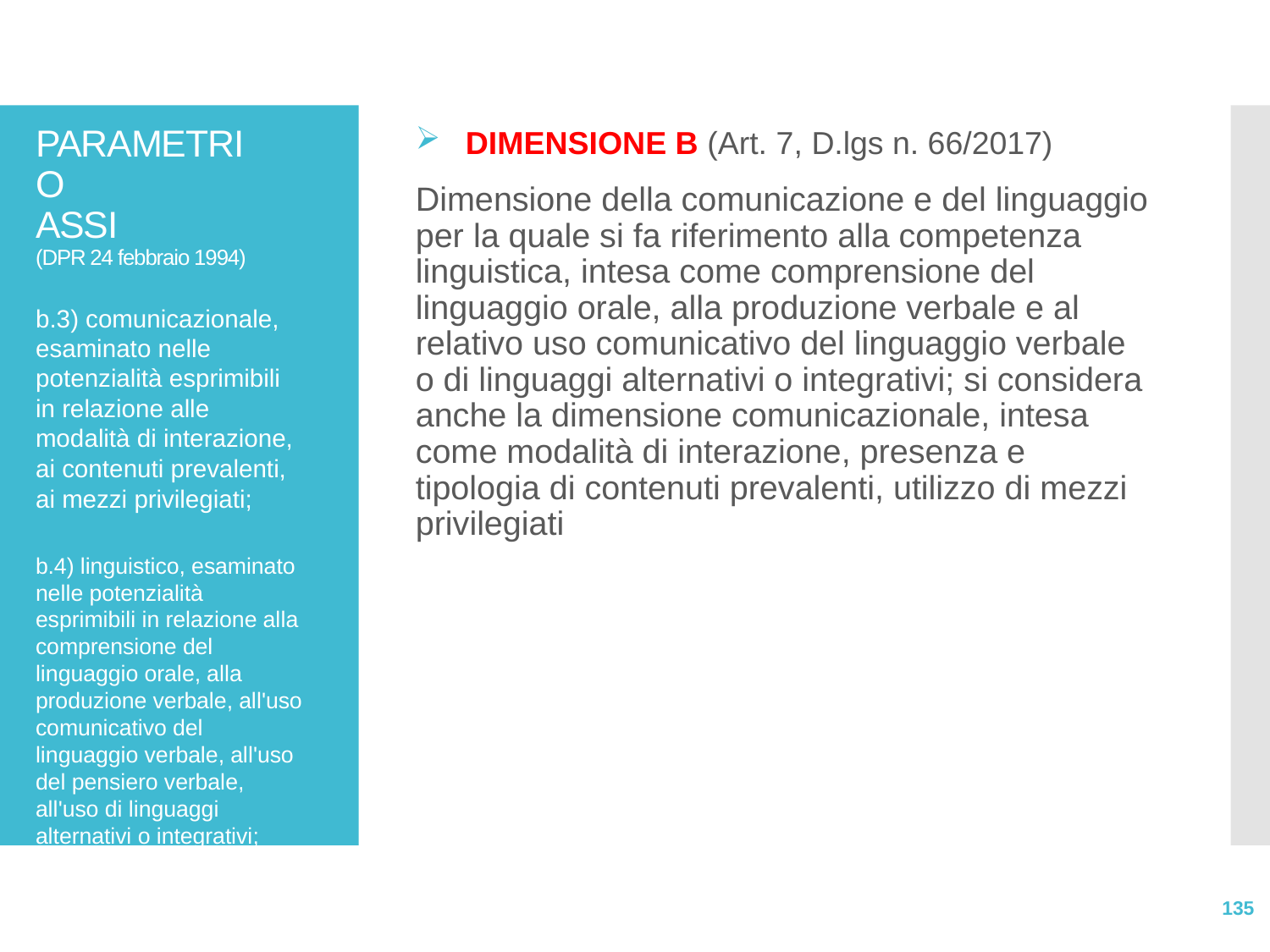

# PARAMETRI O ASSI (DPR 24 febbraio 1994)
DIMENSIONE B (Art. 7, D.lgs n. 66/2017)
Dimensione della comunicazione e del linguaggio per la quale si fa riferimento alla competenza linguistica, intesa come comprensione del linguaggio orale, alla produzione verbale e al relativo uso comunicativo del linguaggio verbale o di linguaggi alternativi o integrativi; si considera anche la dimensione comunicazionale, intesa come modalità di interazione, presenza e tipologia di contenuti prevalenti, utilizzo di mezzi privilegiati
b.3) comunicazionale, esaminato nelle potenzialità esprimibili in relazione alle modalità di interazione, ai contenuti prevalenti, ai mezzi privilegiati;

b.4) linguistico, esaminato nelle potenzialità esprimibili in relazione alla comprensione del linguaggio orale, alla produzione verbale, all'uso comunicativo del linguaggio verbale, all'uso del pensiero verbale, all'uso di linguaggi alternativi o integrativi;
135